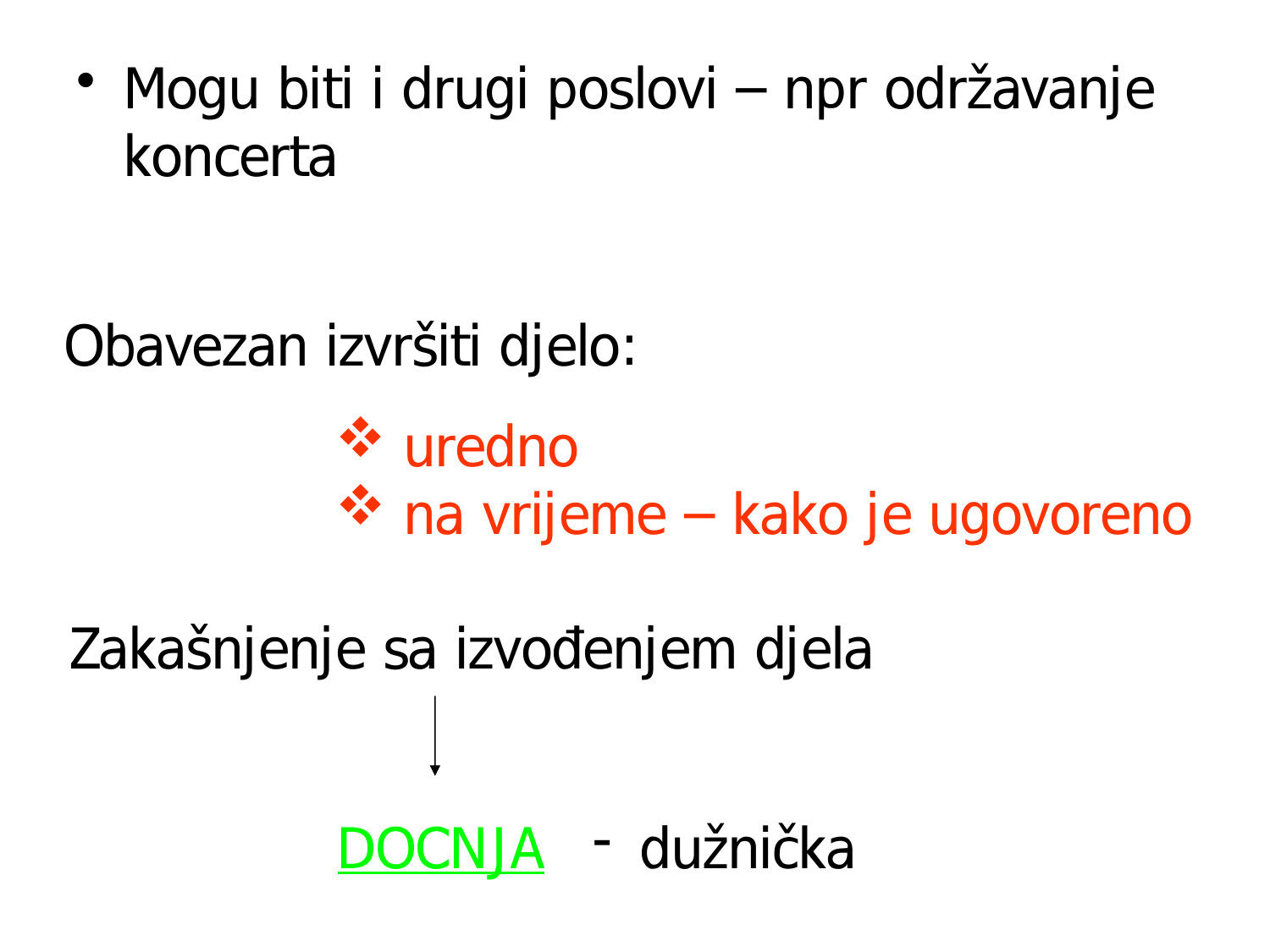

Mogu biti i drugi poslovi – npr održavanje koncerta
Obavezan izvršiti djelo:
 uredno
 na vrijeme – kako je ugovoreno
Zakašnjenje sa izvođenjem djela

DOCNJA
 dužnička